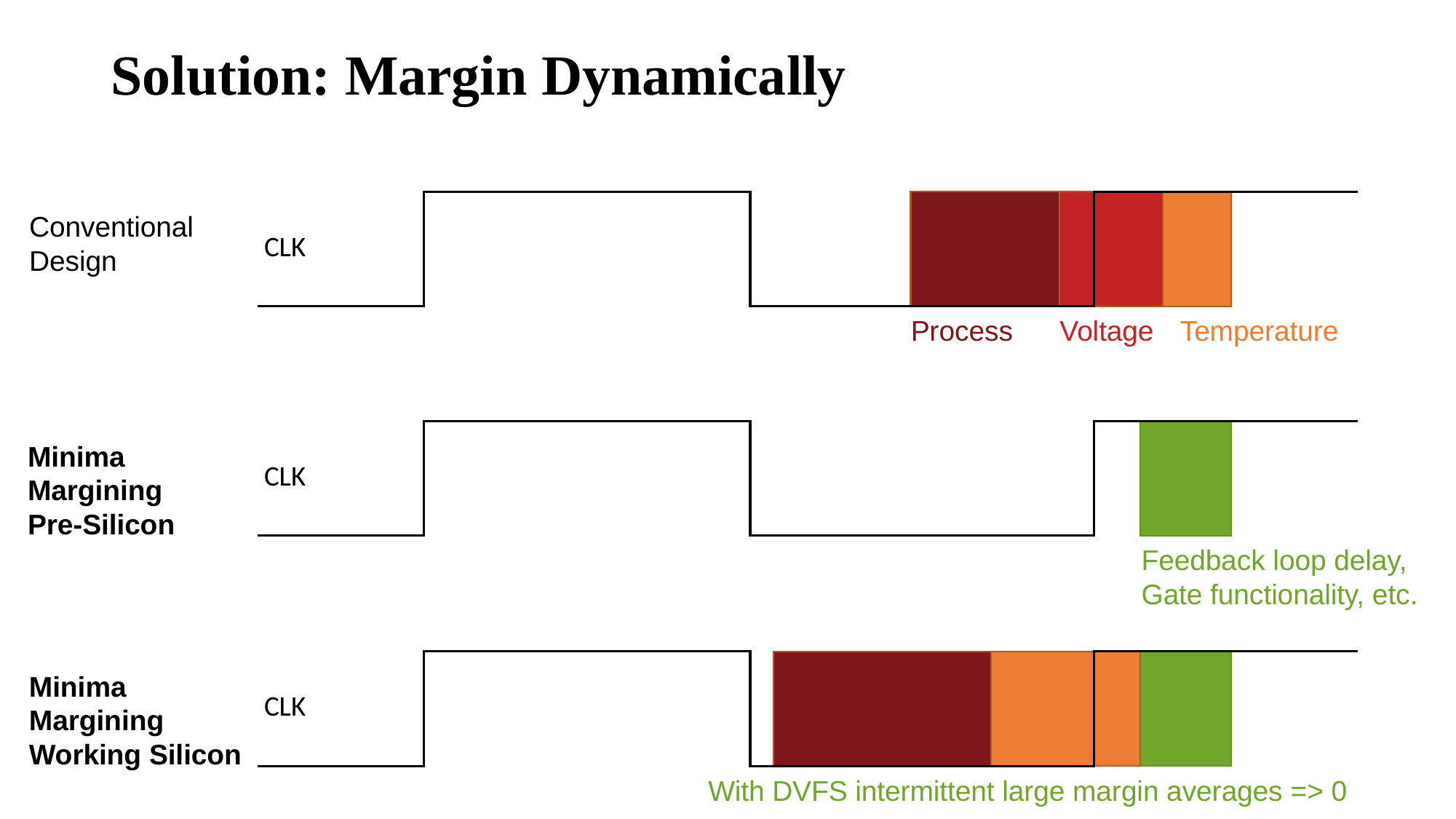

# Solution: Margin Dynamically

Voltage
Process
Temperature
Conventional
Design
CLK

Feedback loop delay,
Gate functionality, etc.
Minima
Margining Pre-Silicon
CLK

Minima
Margining
Working Silicon

CLK
With DVFS intermittent large margin averages => 0